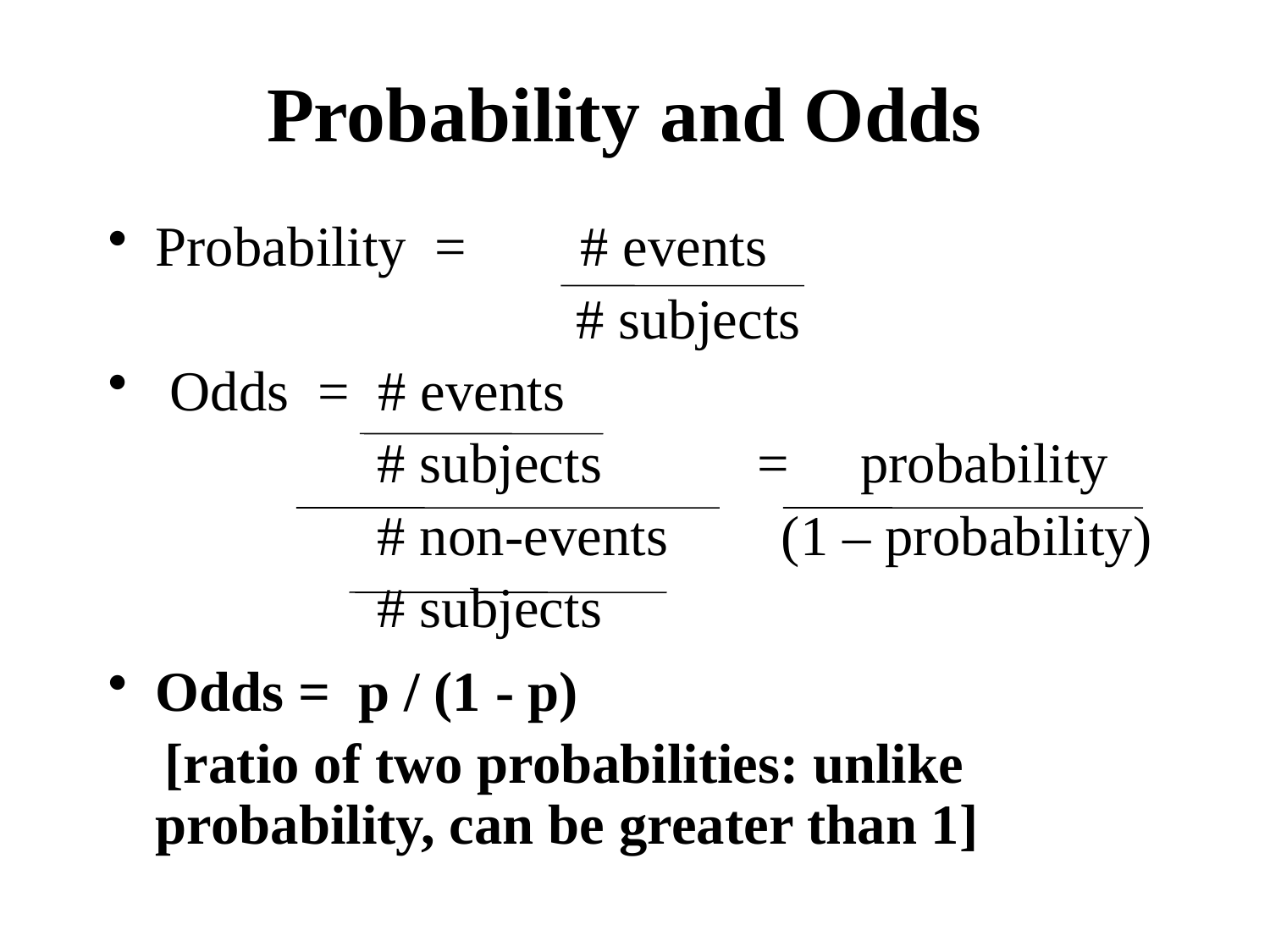

# Probability and Odds
Probability  =        # events
                                 # subjects
 Odds  =  # events
                   # subjects           =     probability
                   # non-events        (1 – probability)
                   # subjects
Odds =  p / (1 - p)
    [ratio of two probabilities: unlike probability, can be greater than 1]